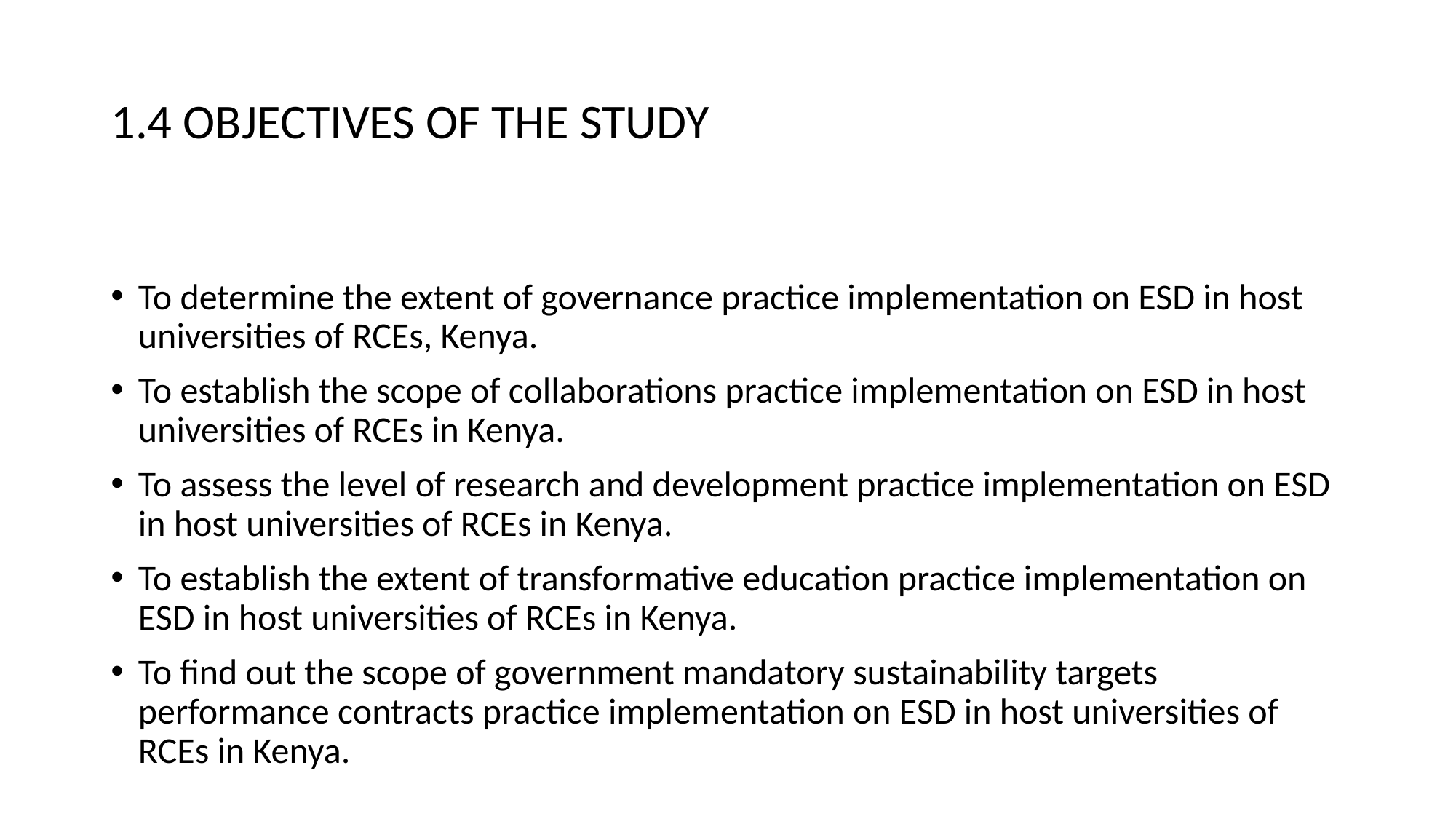

# 1.4 OBJECTIVES OF THE STUDY

To determine the extent of governance practice implementation on ESD in host universities of RCEs, Kenya.
To establish the scope of collaborations practice implementation on ESD in host universities of RCEs in Kenya.
To assess the level of research and development practice implementation on ESD in host universities of RCEs in Kenya.
To establish the extent of transformative education practice implementation on ESD in host universities of RCEs in Kenya.
To find out the scope of government mandatory sustainability targets performance contracts practice implementation on ESD in host universities of RCEs in Kenya.